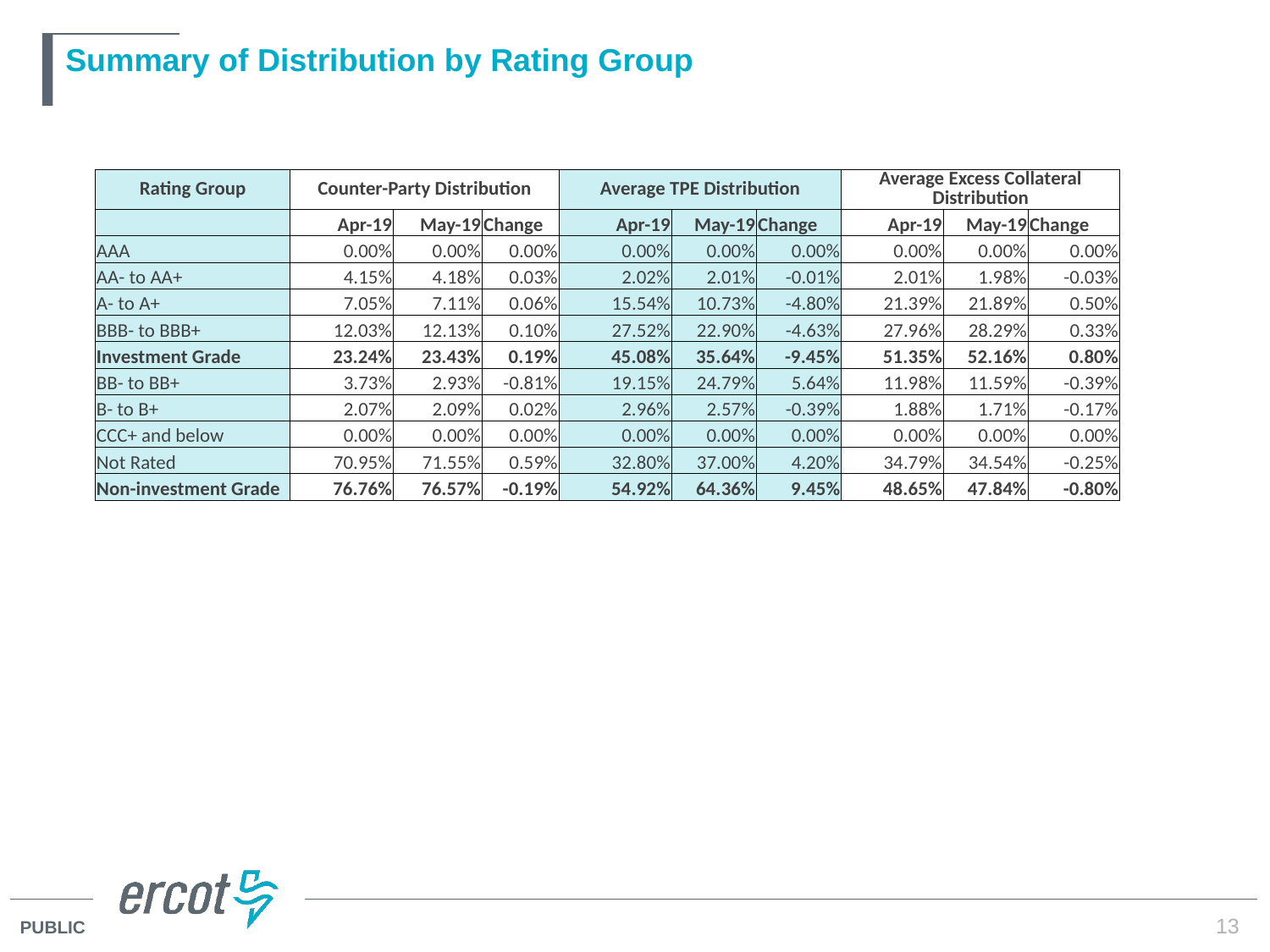

# Summary of Distribution by Rating Group
| Rating Group | Counter-Party Distribution |  |  | Average TPE Distribution |  |  | Average Excess Collateral Distribution |  |  |
| --- | --- | --- | --- | --- | --- | --- | --- | --- | --- |
|  | Apr-19 | May-19 | Change | Apr-19 | May-19 | Change | Apr-19 | May-19 | Change |
| AAA | 0.00% | 0.00% | 0.00% | 0.00% | 0.00% | 0.00% | 0.00% | 0.00% | 0.00% |
| AA- to AA+ | 4.15% | 4.18% | 0.03% | 2.02% | 2.01% | -0.01% | 2.01% | 1.98% | -0.03% |
| A- to A+ | 7.05% | 7.11% | 0.06% | 15.54% | 10.73% | -4.80% | 21.39% | 21.89% | 0.50% |
| BBB- to BBB+ | 12.03% | 12.13% | 0.10% | 27.52% | 22.90% | -4.63% | 27.96% | 28.29% | 0.33% |
| Investment Grade | 23.24% | 23.43% | 0.19% | 45.08% | 35.64% | -9.45% | 51.35% | 52.16% | 0.80% |
| BB- to BB+ | 3.73% | 2.93% | -0.81% | 19.15% | 24.79% | 5.64% | 11.98% | 11.59% | -0.39% |
| B- to B+ | 2.07% | 2.09% | 0.02% | 2.96% | 2.57% | -0.39% | 1.88% | 1.71% | -0.17% |
| CCC+ and below | 0.00% | 0.00% | 0.00% | 0.00% | 0.00% | 0.00% | 0.00% | 0.00% | 0.00% |
| Not Rated | 70.95% | 71.55% | 0.59% | 32.80% | 37.00% | 4.20% | 34.79% | 34.54% | -0.25% |
| Non-investment Grade | 76.76% | 76.57% | -0.19% | 54.92% | 64.36% | 9.45% | 48.65% | 47.84% | -0.80% |
13